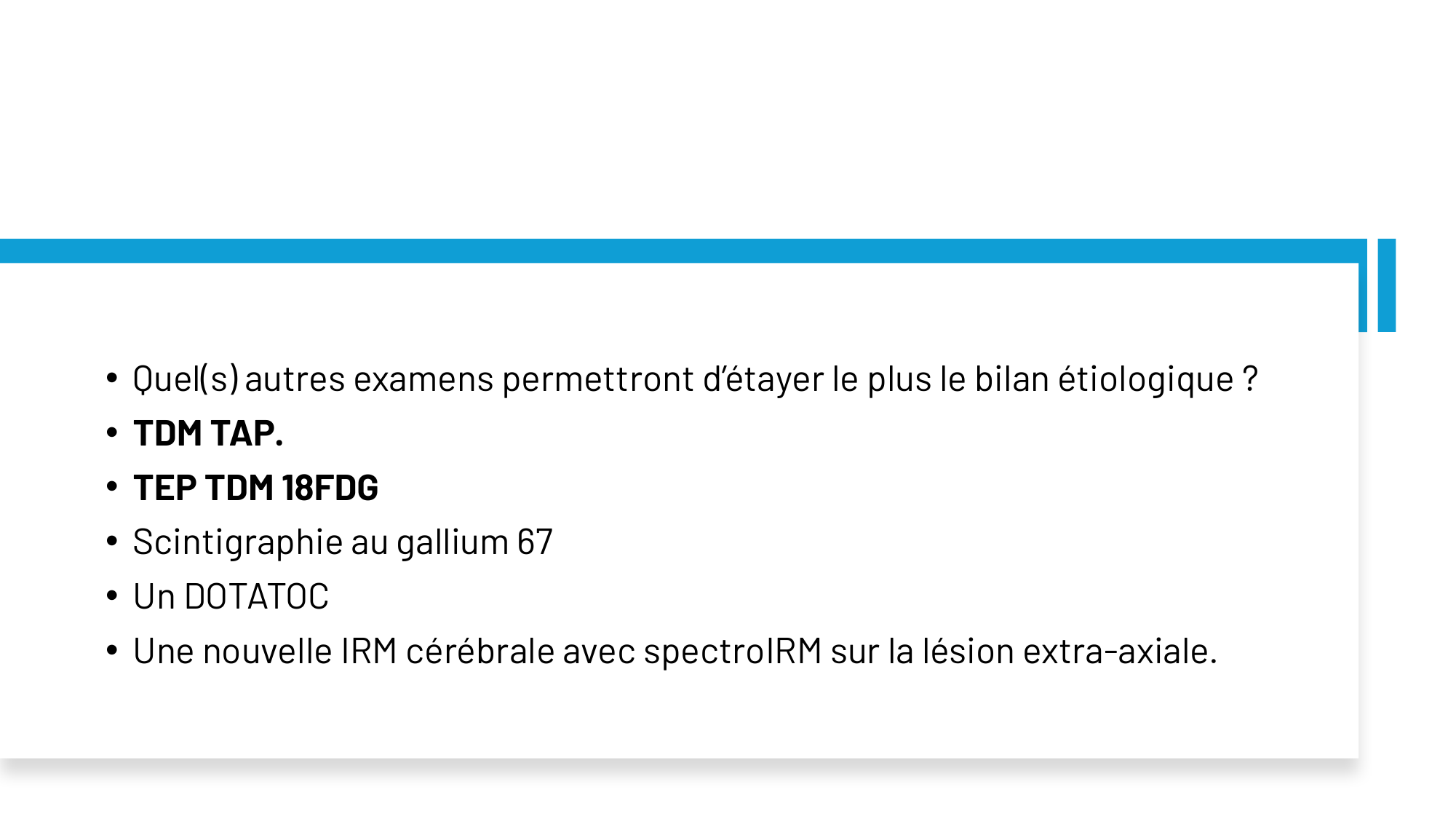

Quel(s) autres examens permettront d’étayer le plus le bilan étiologique ?
TDM TAP.
TEP TDM 18FDG
Scintigraphie au gallium 67
Un DOTATOC
Une nouvelle IRM cérébrale avec spectroIRM sur la lésion extra-axiale.